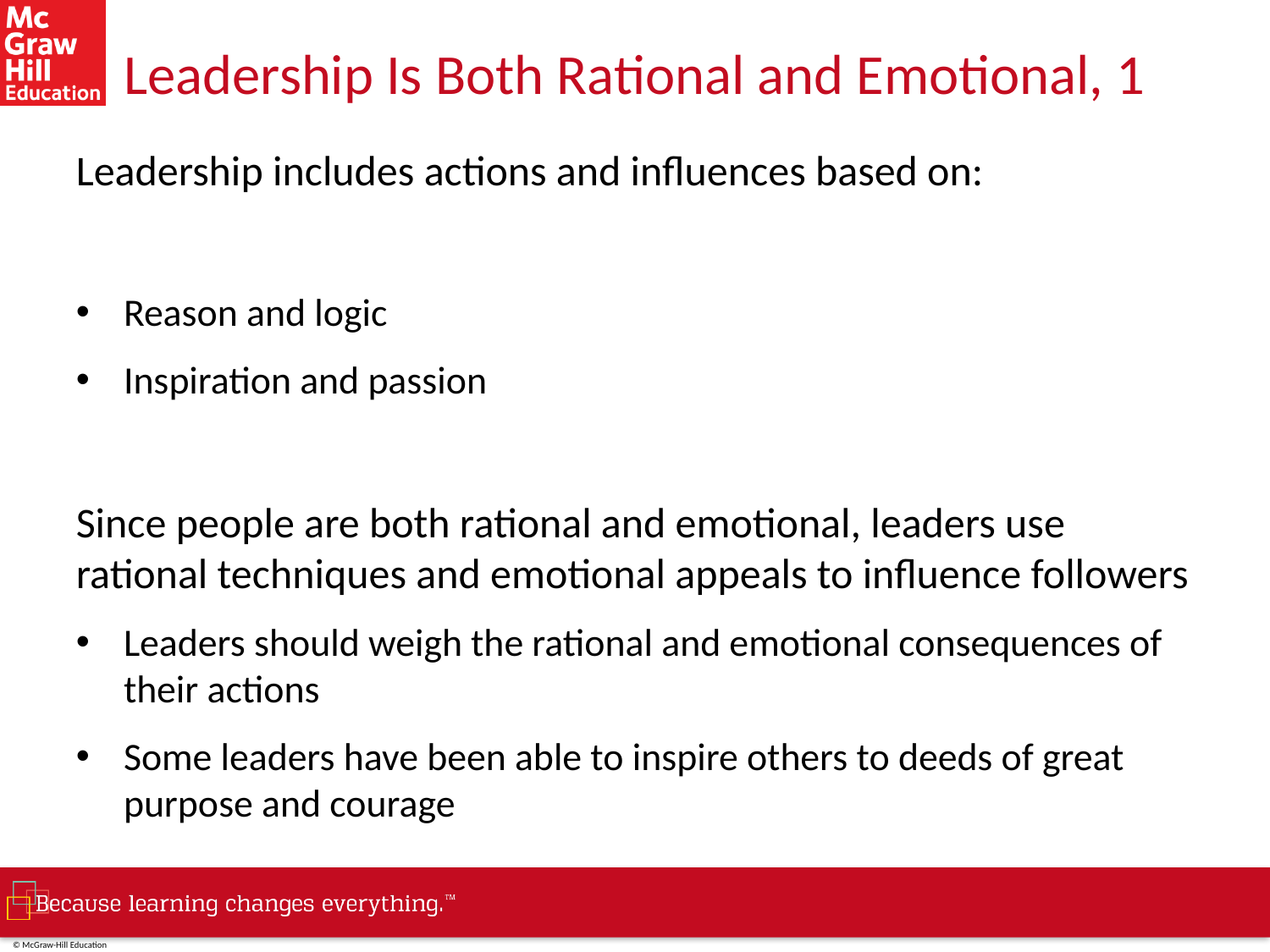

# Leadership Is Both Rational and Emotional, 1
Leadership includes actions and influences based on:

Reason and logic
Inspiration and passion

Since people are both rational and emotional, leaders use rational techniques and emotional appeals to influence followers
Leaders should weigh the rational and emotional consequences of their actions
Some leaders have been able to inspire others to deeds of great purpose and courage